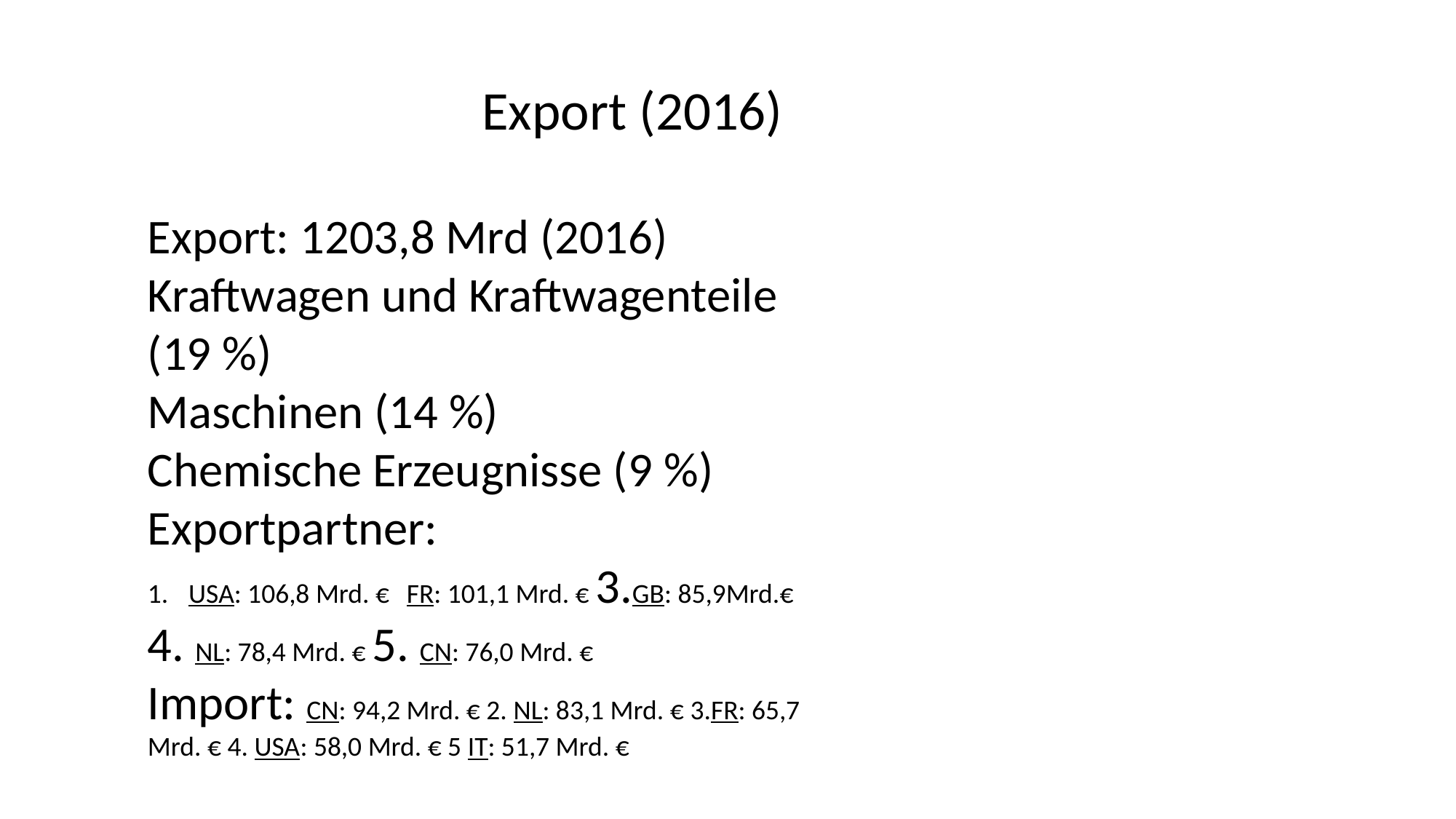

Export (2016)
Export: 1203,8 Mrd (2016)
Kraftwagen und Kraftwagenteile (19 %)
Maschinen (14 %)
Chemische Erzeugnisse (9 %)
Exportpartner:
USA: 106,8 Mrd. €  FR: 101,1 Mrd. € 3.GB: 85,9Mrd.€
4. NL: 78,4 Mrd. € 5. CN: 76,0 Mrd. €
Import: CN: 94,2 Mrd. € 2. NL: 83,1 Mrd. € 3.FR: 65,7 Mrd. € 4. USA: 58,0 Mrd. € 5 IT: 51,7 Mrd. €